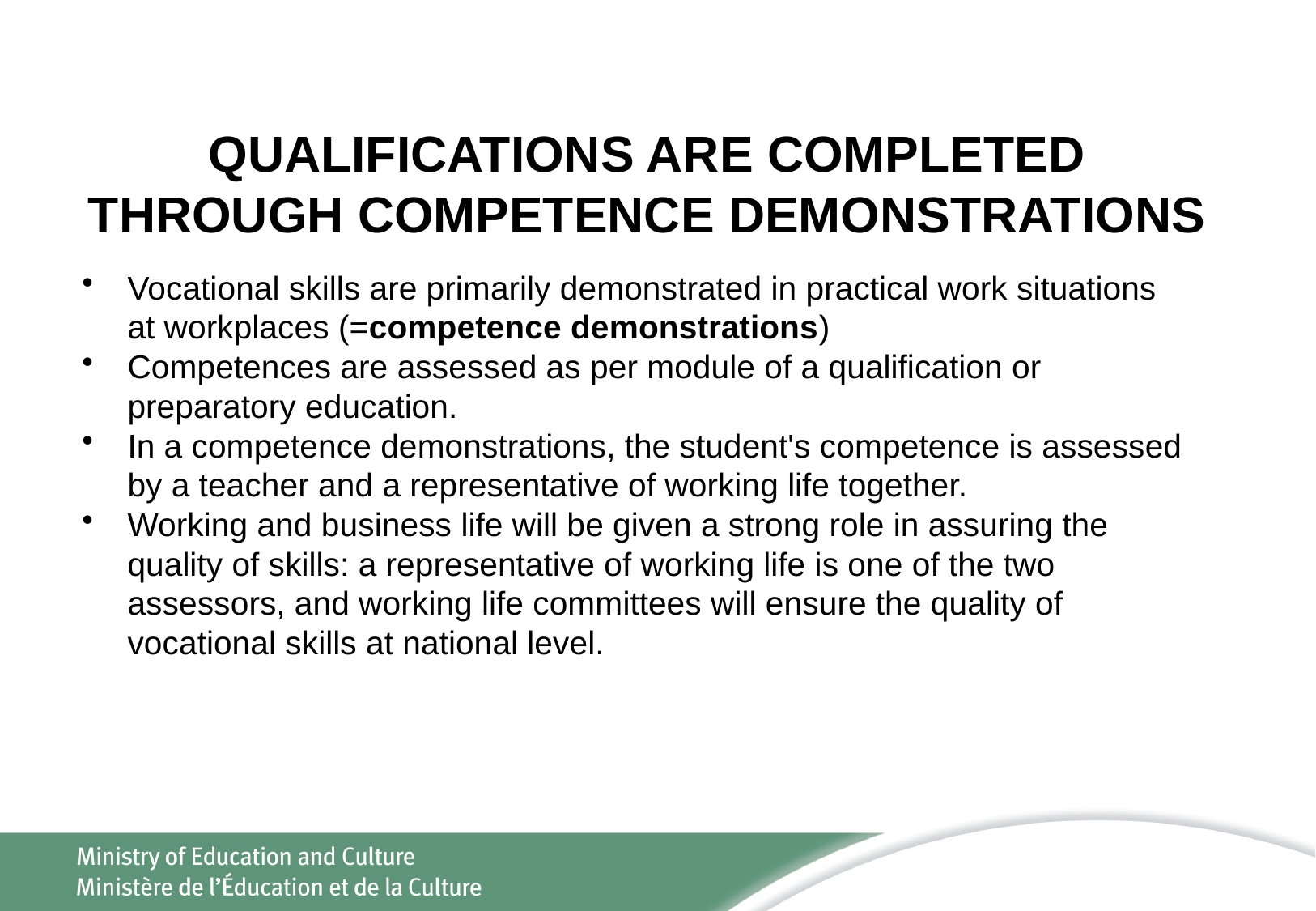

# QUALIFICATIONS ARE COMPLETED THROUGH COMPETENCE DEMONSTRATIONS
Vocational skills are primarily demonstrated in practical work situations at workplaces (=competence demonstrations)
Competences are assessed as per module of a qualification or preparatory education.
In a competence demonstrations, the student's competence is assessed by a teacher and a representative of working life together.
Working and business life will be given a strong role in assuring the quality of skills: a representative of working life is one of the two assessors, and working life committees will ensure the quality of vocational skills at national level.